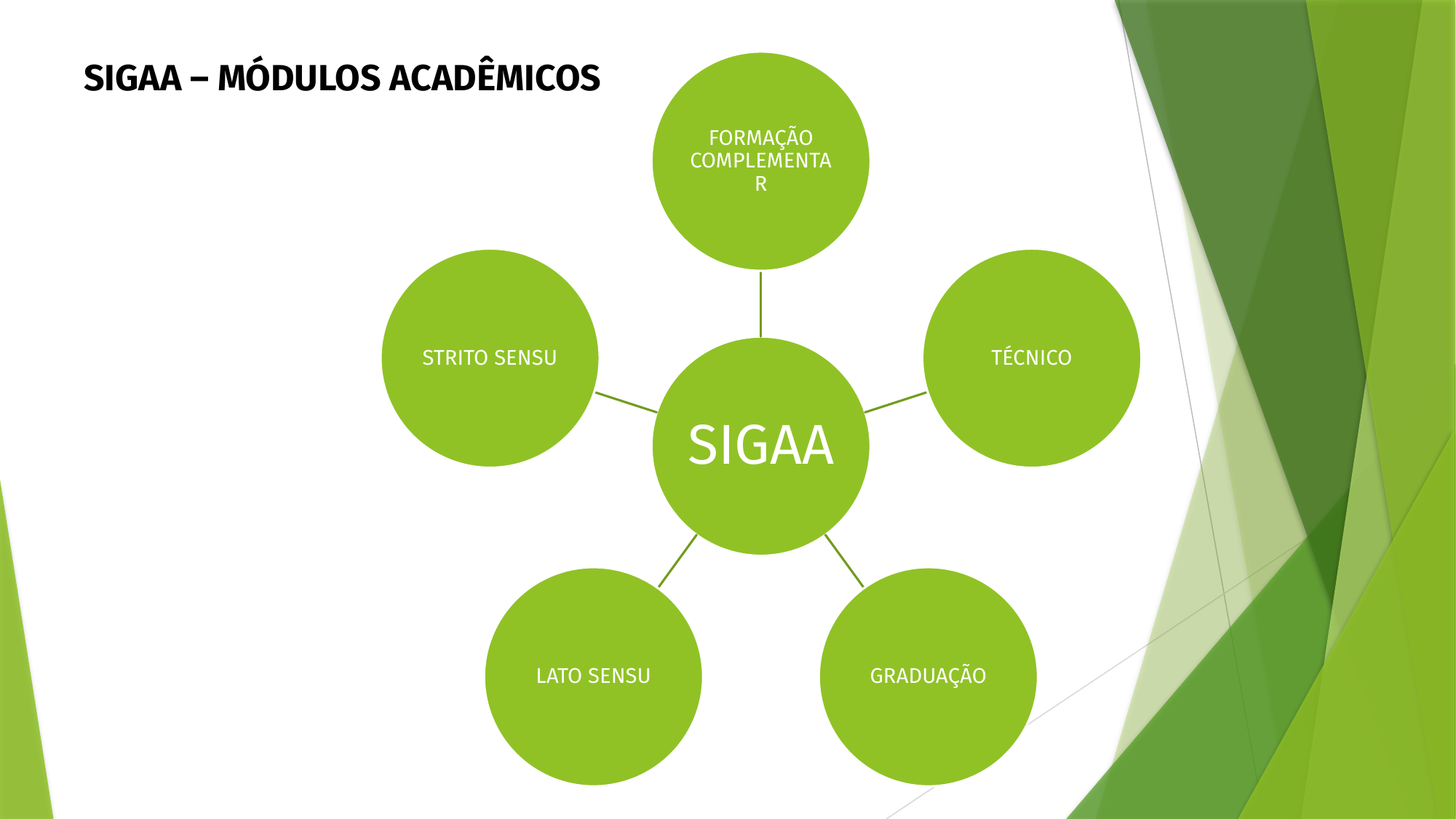

SIGAA – MÓDULOS ACADÊMICOS
SIGAA

FORMAÇÃO COMPLEMENTAR

TÉCNICO

GRADUAÇÃO

LATO SENSU

STRITO SENSU